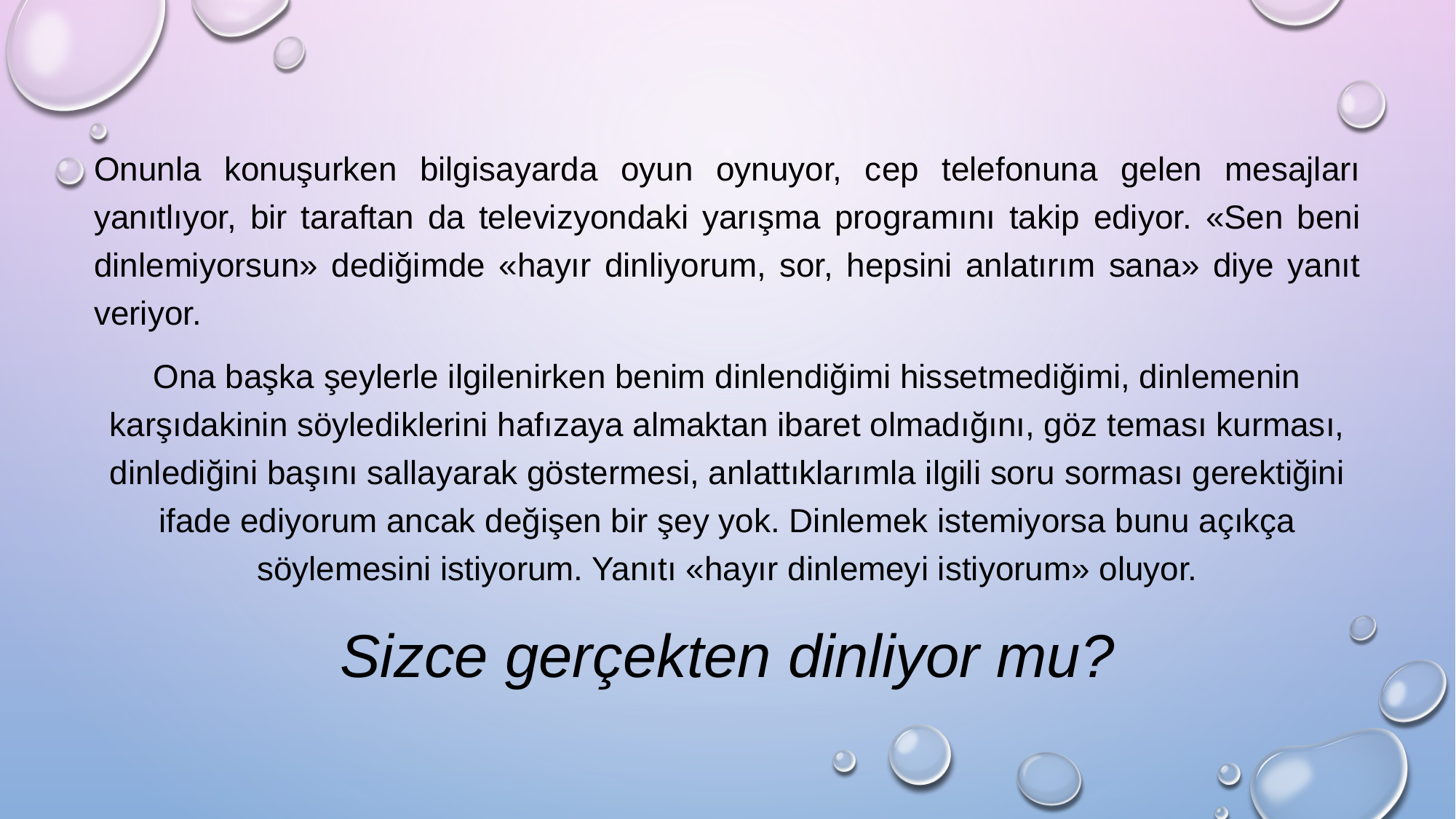

Onunla konuşurken bilgisayarda oyun oynuyor, cep telefonuna gelen mesajları yanıtlıyor, bir taraftan da televizyondaki yarışma programını takip ediyor. «Sen beni dinlemiyorsun» dediğimde «hayır dinliyorum, sor, hepsini anlatırım sana» diye yanıt veriyor.
Ona başka şeylerle ilgilenirken benim dinlendiğimi hissetmediğimi, dinlemenin karşıdakinin söylediklerini hafızaya almaktan ibaret olmadığını, göz teması kurması, dinlediğini başını sallayarak göstermesi, anlattıklarımla ilgili soru sorması gerektiğini ifade ediyorum ancak değişen bir şey yok. Dinlemek istemiyorsa bunu açıkça söylemesini istiyorum. Yanıtı «hayır dinlemeyi istiyorum» oluyor.
Sizce gerçekten dinliyor mu?